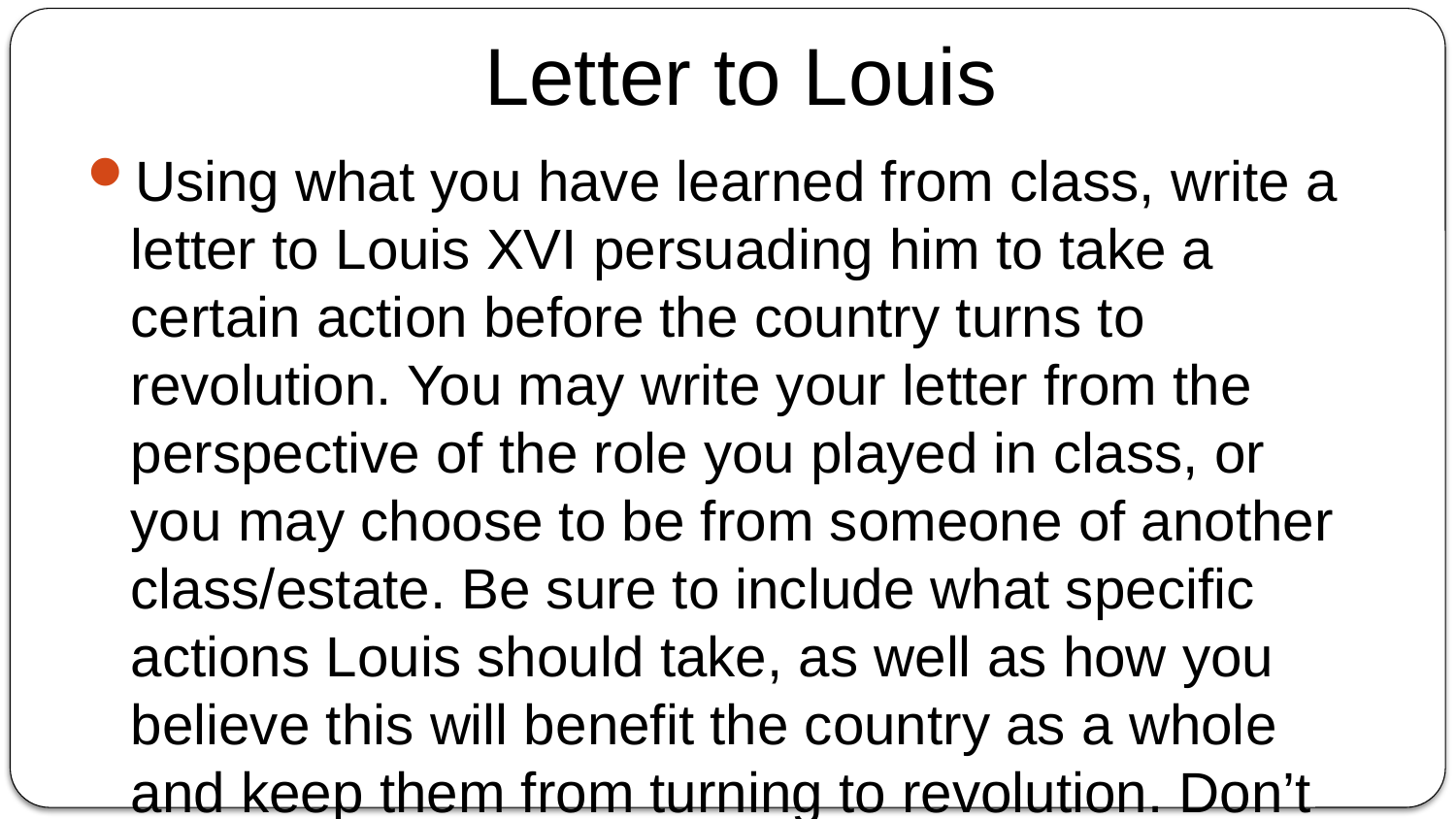

# Letter to Louis
Using what you have learned from class, write a letter to Louis XVI persuading him to take a certain action before the country turns to revolution. You may write your letter from the perspective of the role you played in class, or you may choose to be from someone of another class/estate. Be sure to include what specific actions Louis should take, as well as how you believe this will benefit the country as a whole and keep them from turning to revolution. Don’t forget to sign it, too!